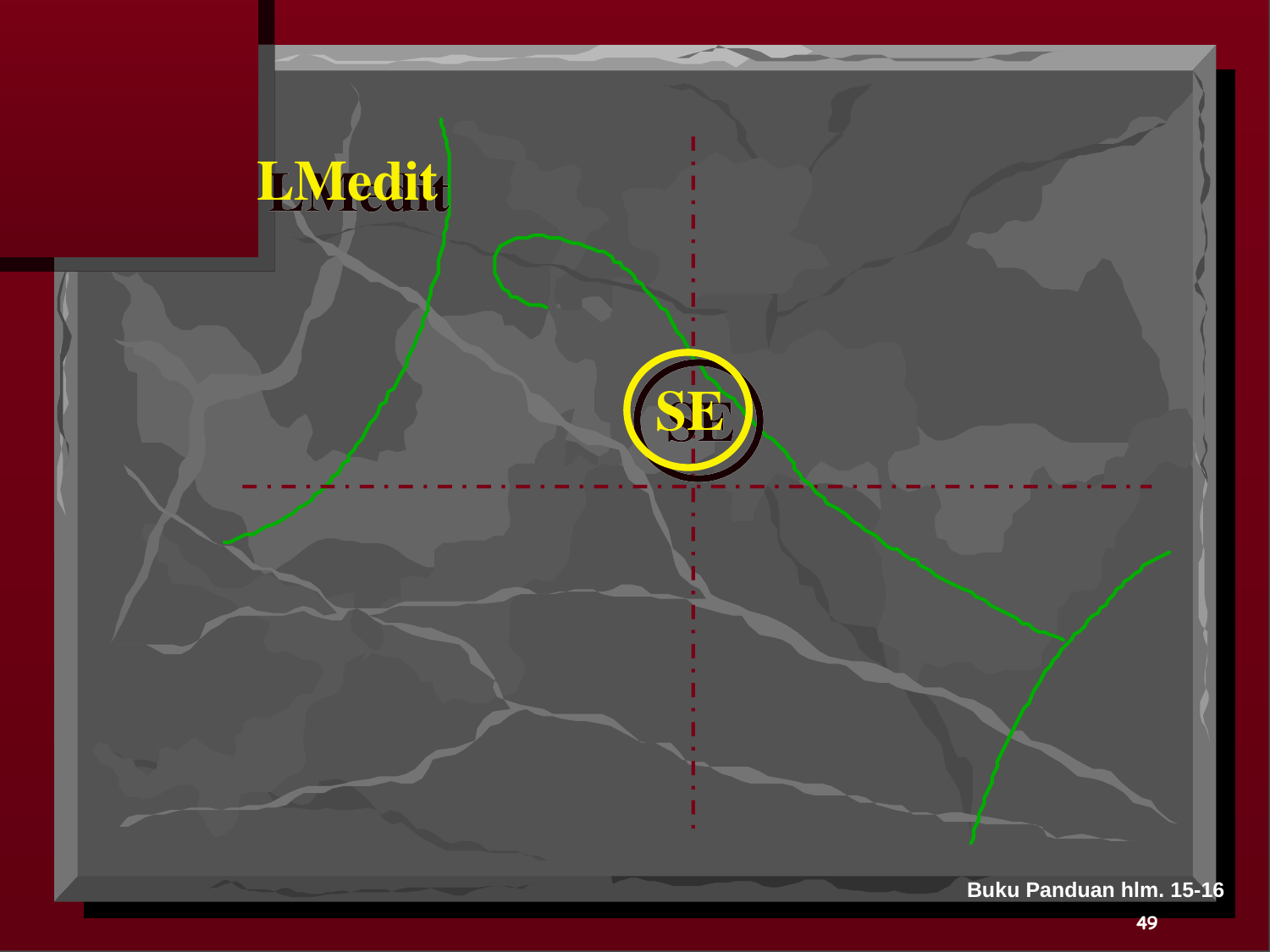

LMedit

SE

Buku Panduan hlm. 15-16
49